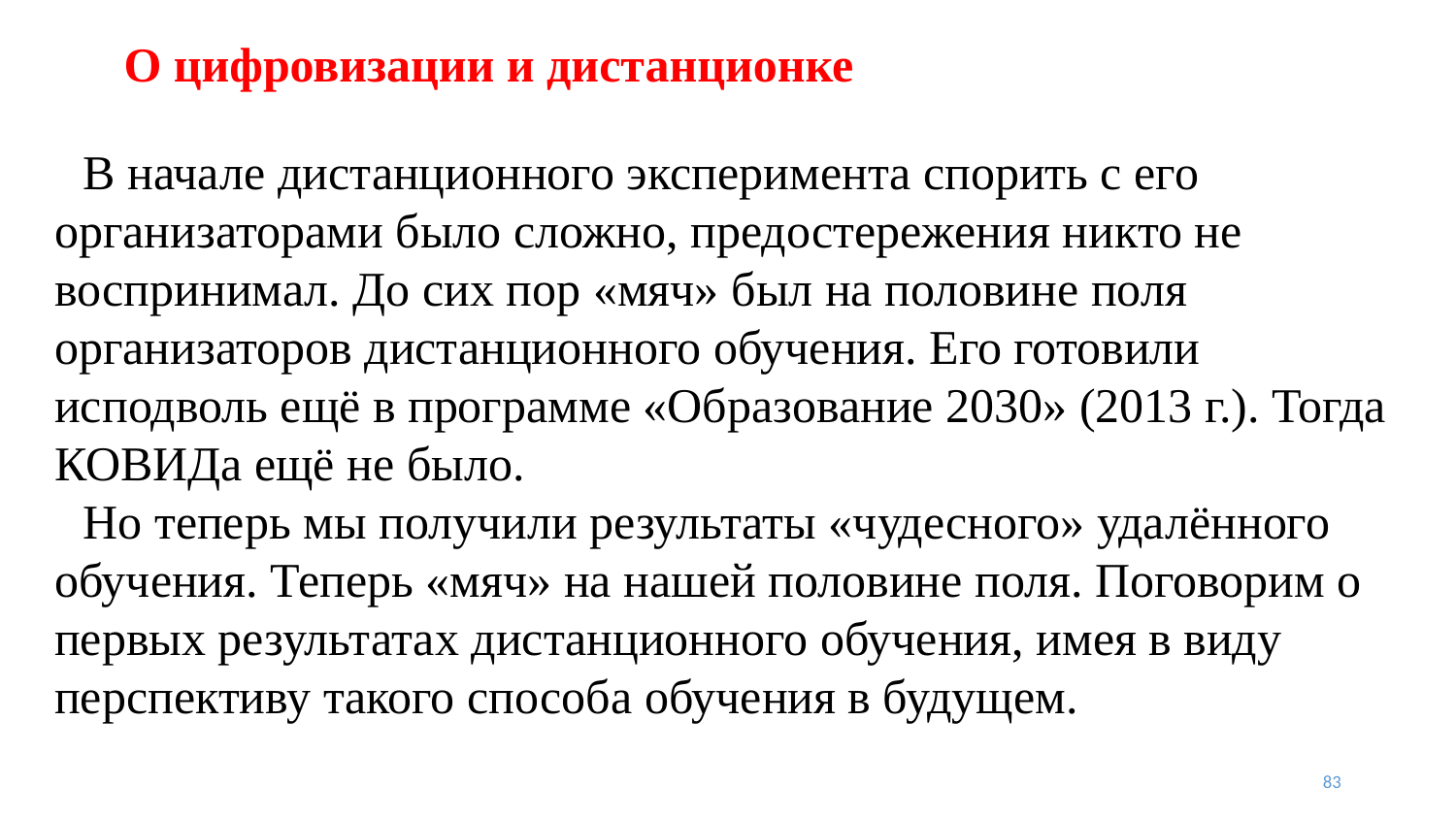

# О цифровизации и дистанционке
В начале дистанционного эксперимента спорить с его организаторами было сложно, предостережения никто не воспринимал. До сих пор «мяч» был на половине поля организаторов дистанционного обучения. Его готовили исподволь ещё в программе «Образование 2030» (2013 г.). Тогда КОВИДа ещё не было.
Но теперь мы получили результаты «чудесного» удалённого обучения. Теперь «мяч» на нашей половине поля. Поговорим о первых результатах дистанционного обучения, имея в виду перспективу такого способа обучения в будущем.

83